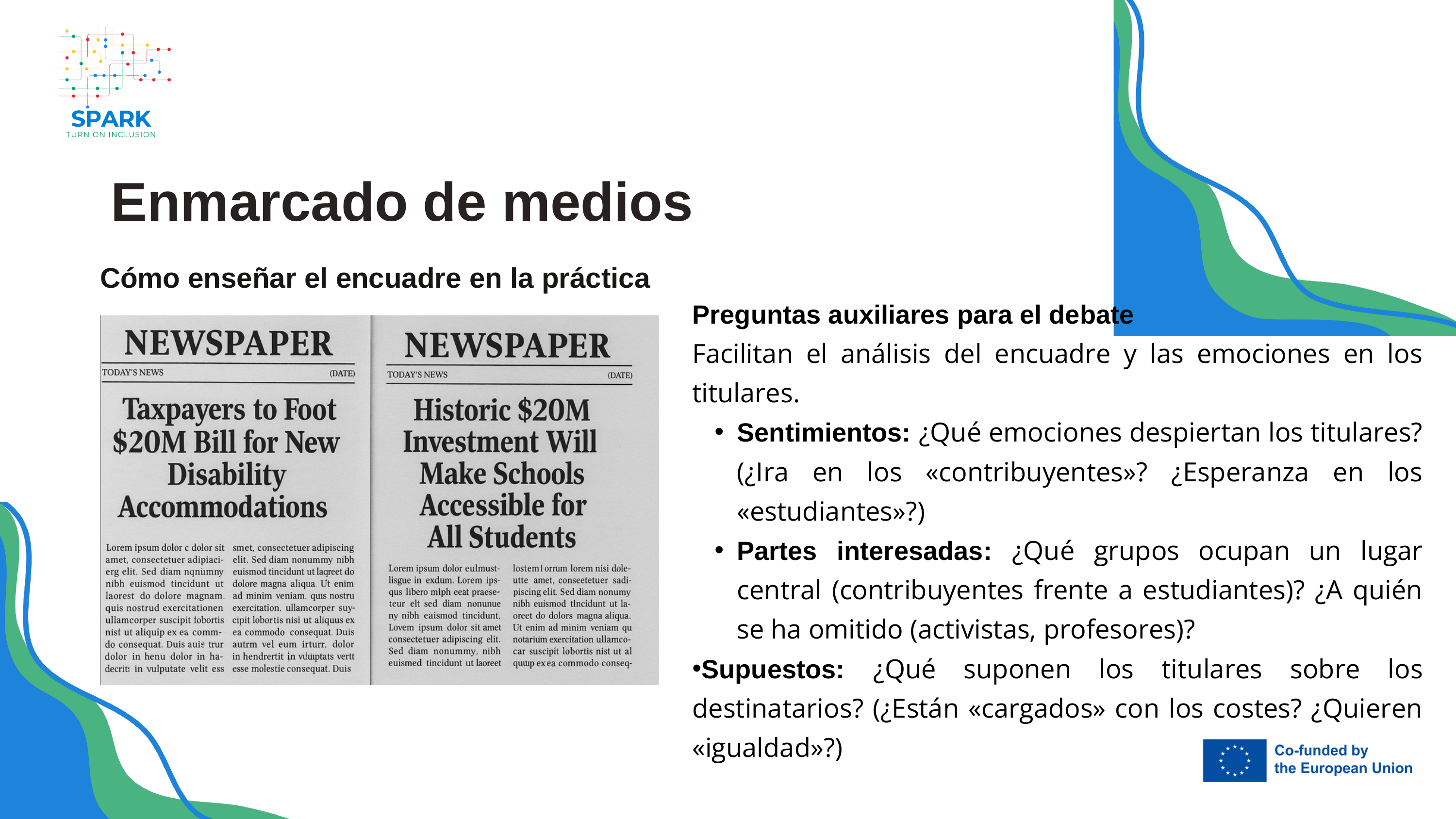

Enmarcado de medios

Cómo enseñar el encuadre en la práctica
Preguntas auxiliares para el debate
Facilitan el análisis del encuadre y las emociones en los titulares.
Sentimientos: ¿Qué emociones despiertan los titulares? (¿Ira en los «contribuyentes»? ¿Esperanza en los «estudiantes»?)
Partes interesadas: ¿Qué grupos ocupan un lugar central (contribuyentes frente a estudiantes)? ¿A quién se ha omitido (activistas, profesores)?
Supuestos: ¿Qué suponen los titulares sobre los destinatarios? (¿Están «cargados» con los costes? ¿Quieren «igualdad»?)